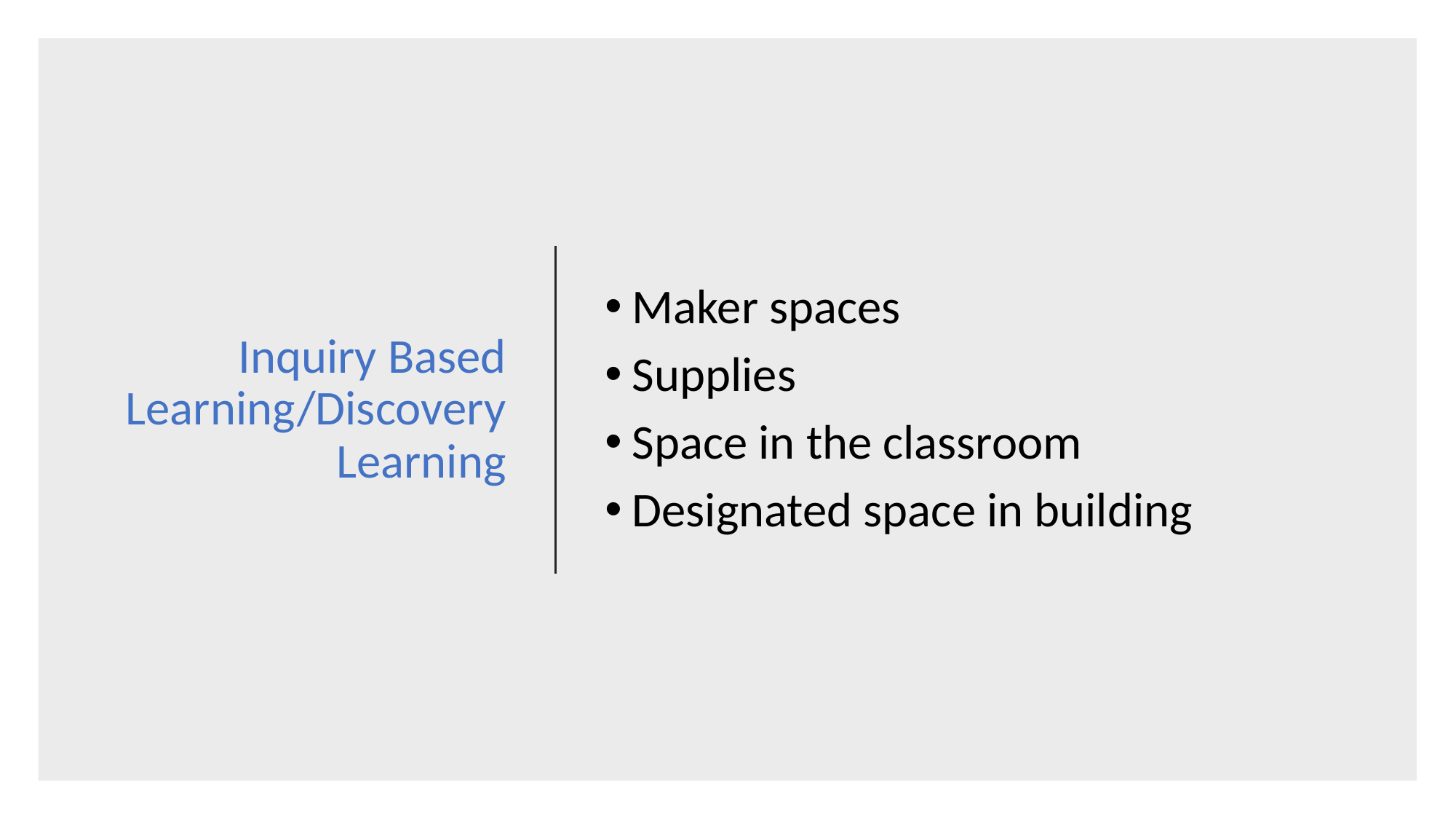

# Inquiry Based Learning/Discovery Learning
Maker spaces
Supplies
Space in the classroom
Designated space in building